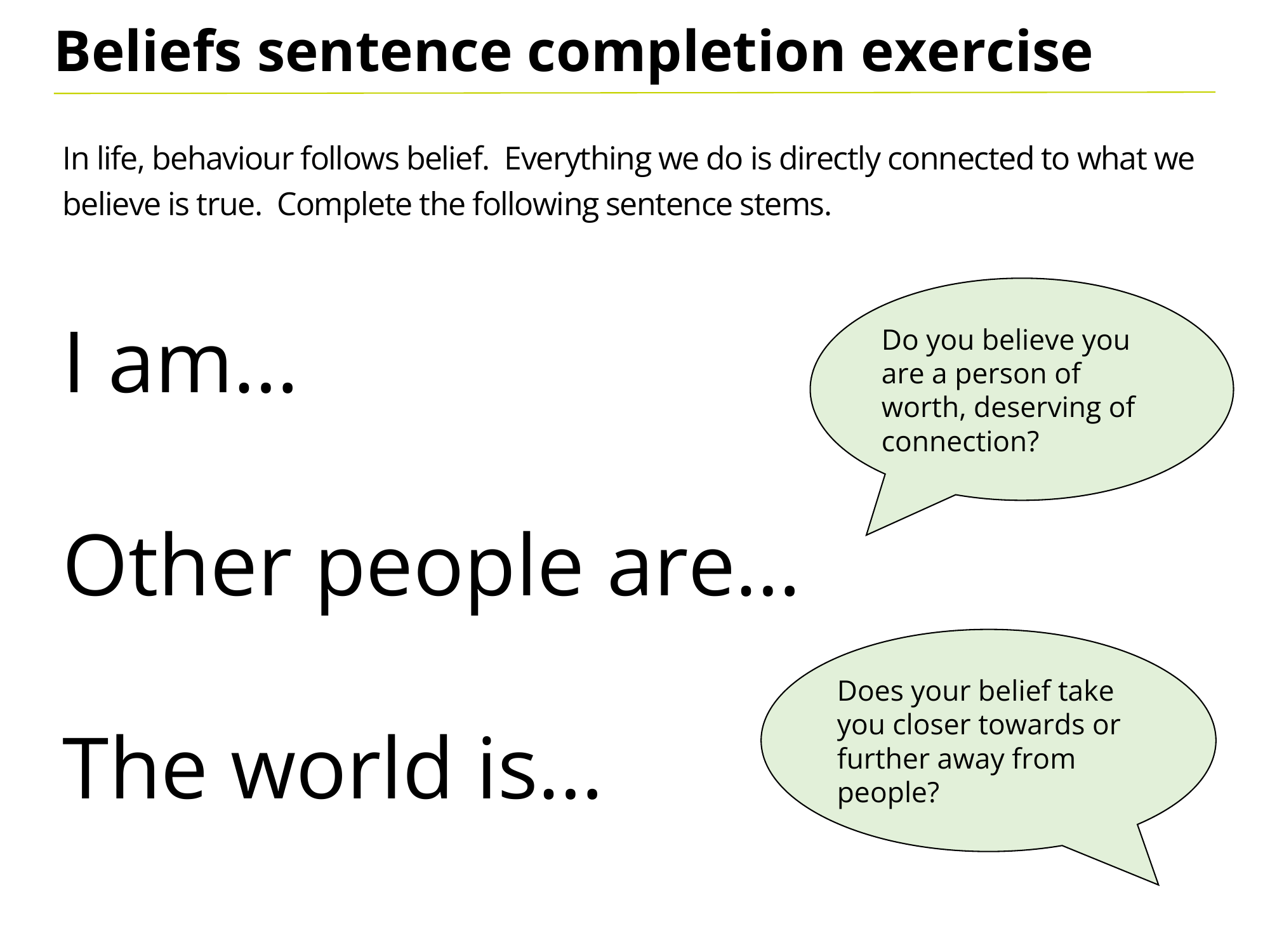

Beliefs sentence completion exercise

In life, behaviour follows belief.  Everything we do is directly connected to what we believe is true.  Complete the following sentence stems.
Do you believe you are a person of worth, deserving of connection?
I am…

Other people are…

The world is…
Does your belief take you closer towards or further away from people?